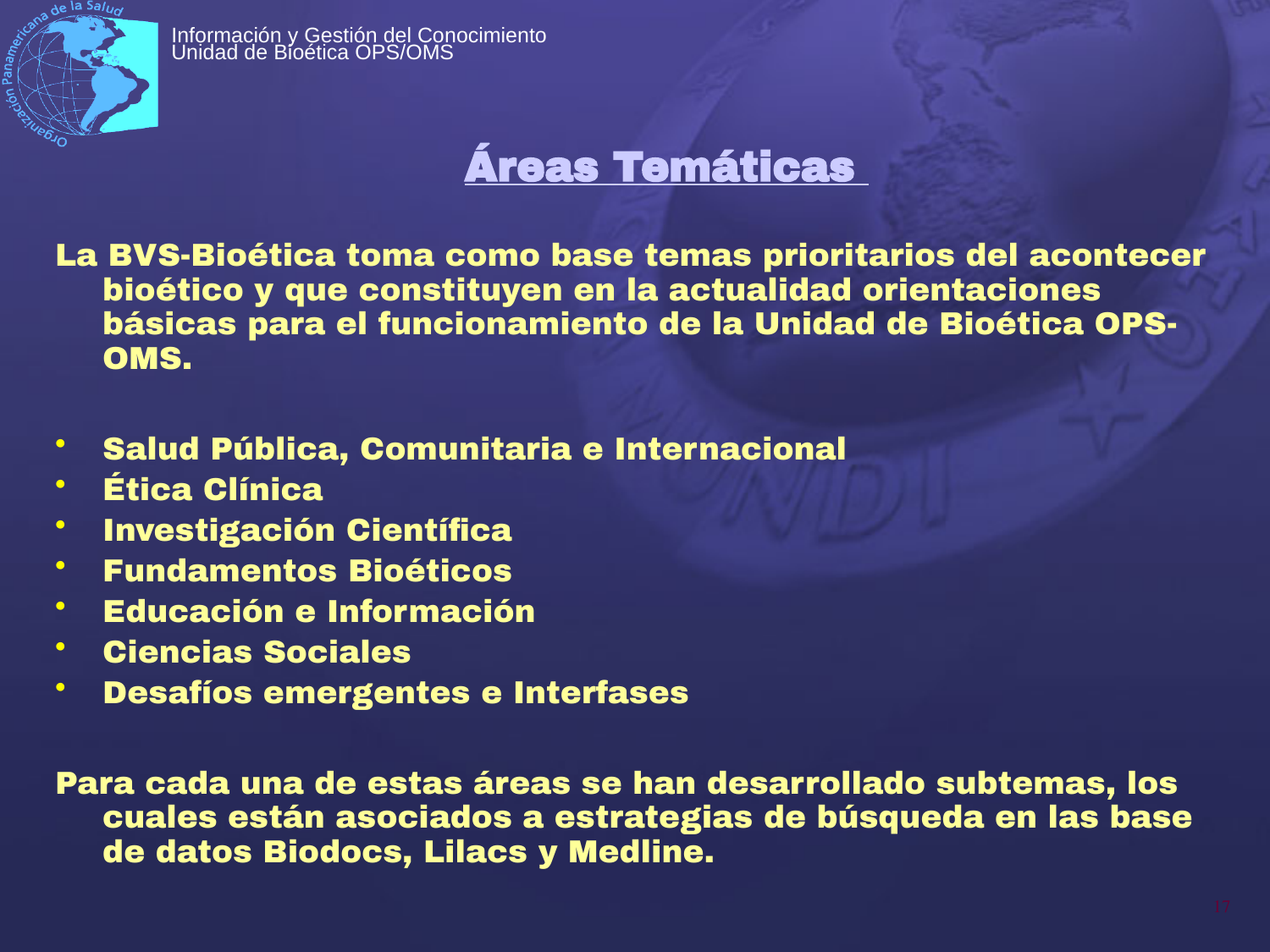

# Áreas Temáticas
La BVS-Bioética toma como base temas prioritarios del acontecer bioético y que constituyen en la actualidad orientaciones básicas para el funcionamiento de la Unidad de Bioética OPS-OMS.

Salud Pública, Comunitaria e Internacional
Ética Clínica
Investigación Científica
Fundamentos Bioéticos
Educación e Información
Ciencias Sociales
Desafíos emergentes e Interfases

Para cada una de estas áreas se han desarrollado subtemas, los cuales están asociados a estrategias de búsqueda en las base de datos Biodocs, Lilacs y Medline.